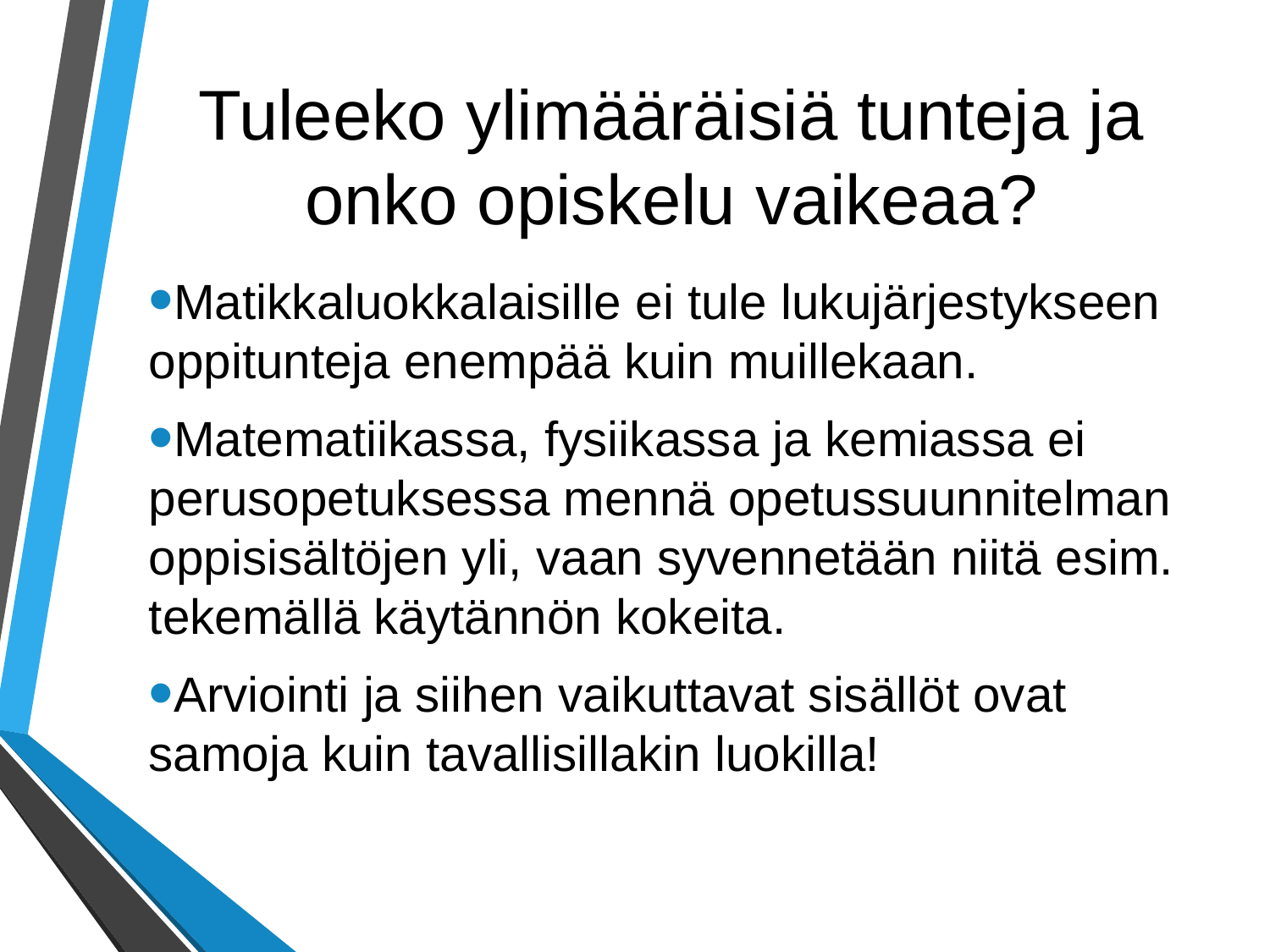

Tuleeko ylimääräisiä tunteja ja onko opiskelu vaikeaa?
Matikkaluokkalaisille ei tule lukujärjestykseen oppitunteja enempää kuin muillekaan.
Matematiikassa, fysiikassa ja kemiassa ei perusopetuksessa mennä opetussuunnitelman oppisisältöjen yli, vaan syvennetään niitä esim. tekemällä käytännön kokeita.
Arviointi ja siihen vaikuttavat sisällöt ovat samoja kuin tavallisillakin luokilla!